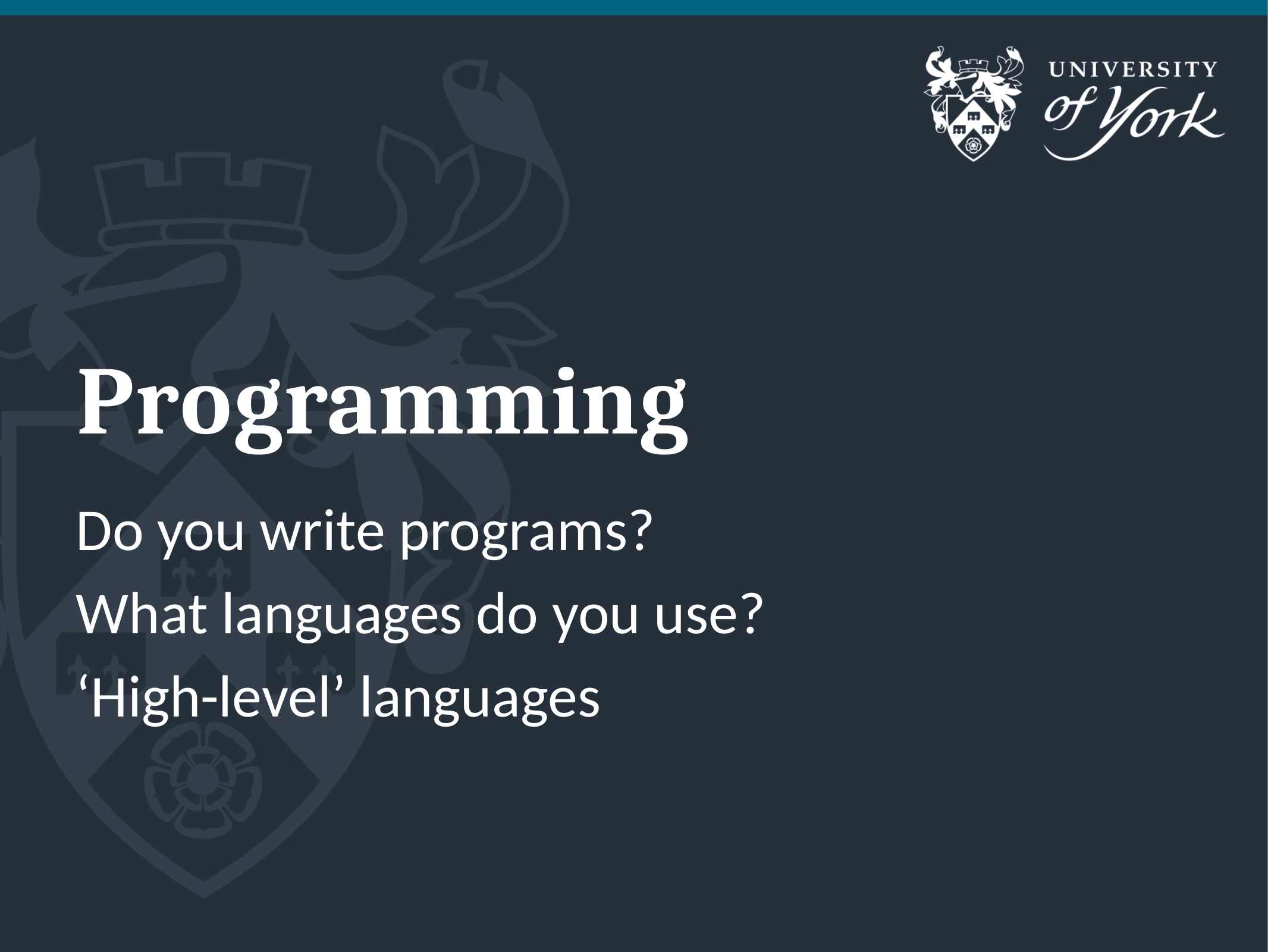

# Programming
Do you write programs?
What languages do you use?
‘High-level’ languages